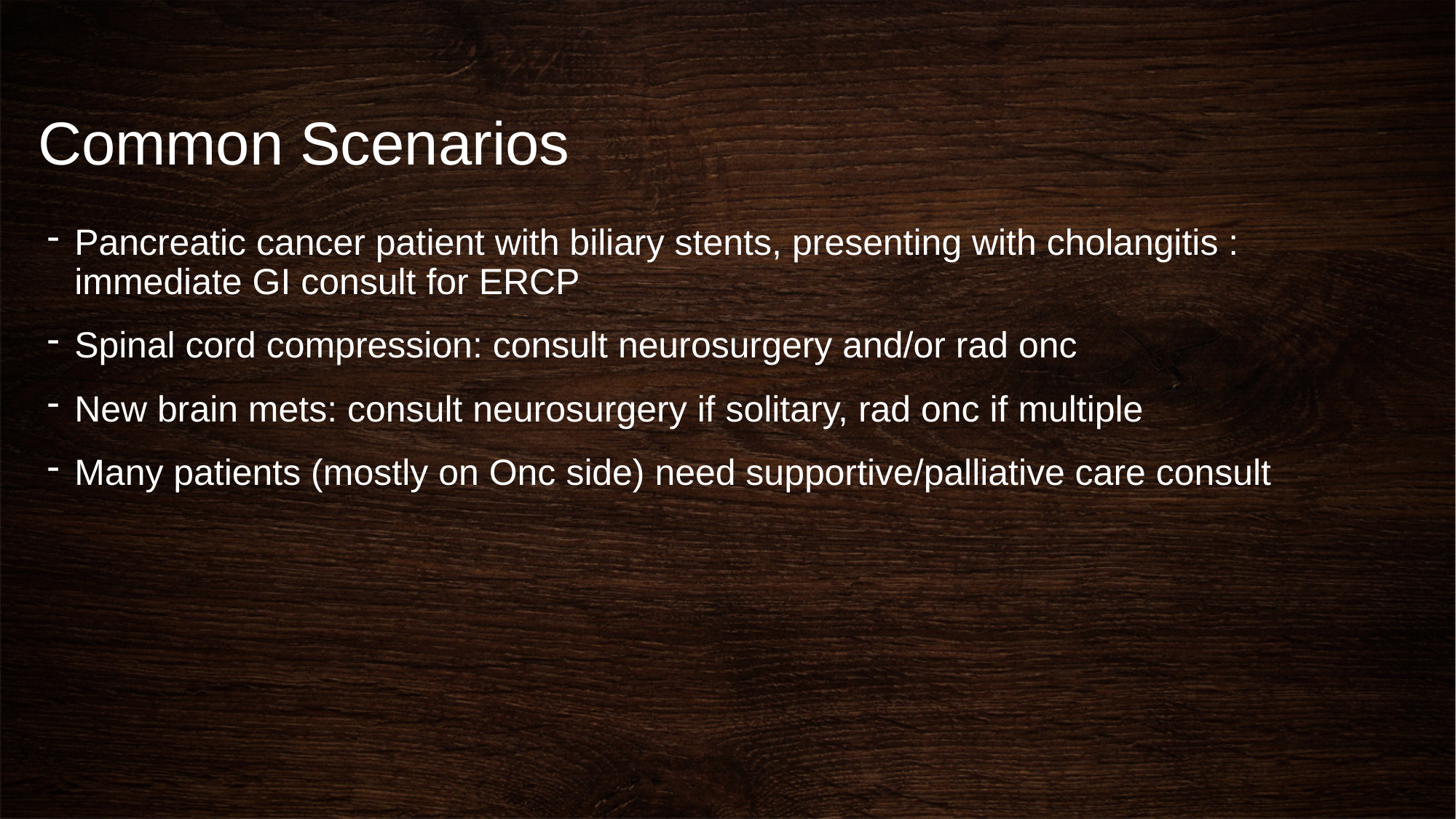

# Common Scenarios
Pancreatic cancer patient with biliary stents, presenting with cholangitis : immediate GI consult for ERCP
Spinal cord compression: consult neurosurgery and/or rad onc
New brain mets: consult neurosurgery if solitary, rad onc if multiple
Many patients (mostly on Onc side) need supportive/palliative care consult